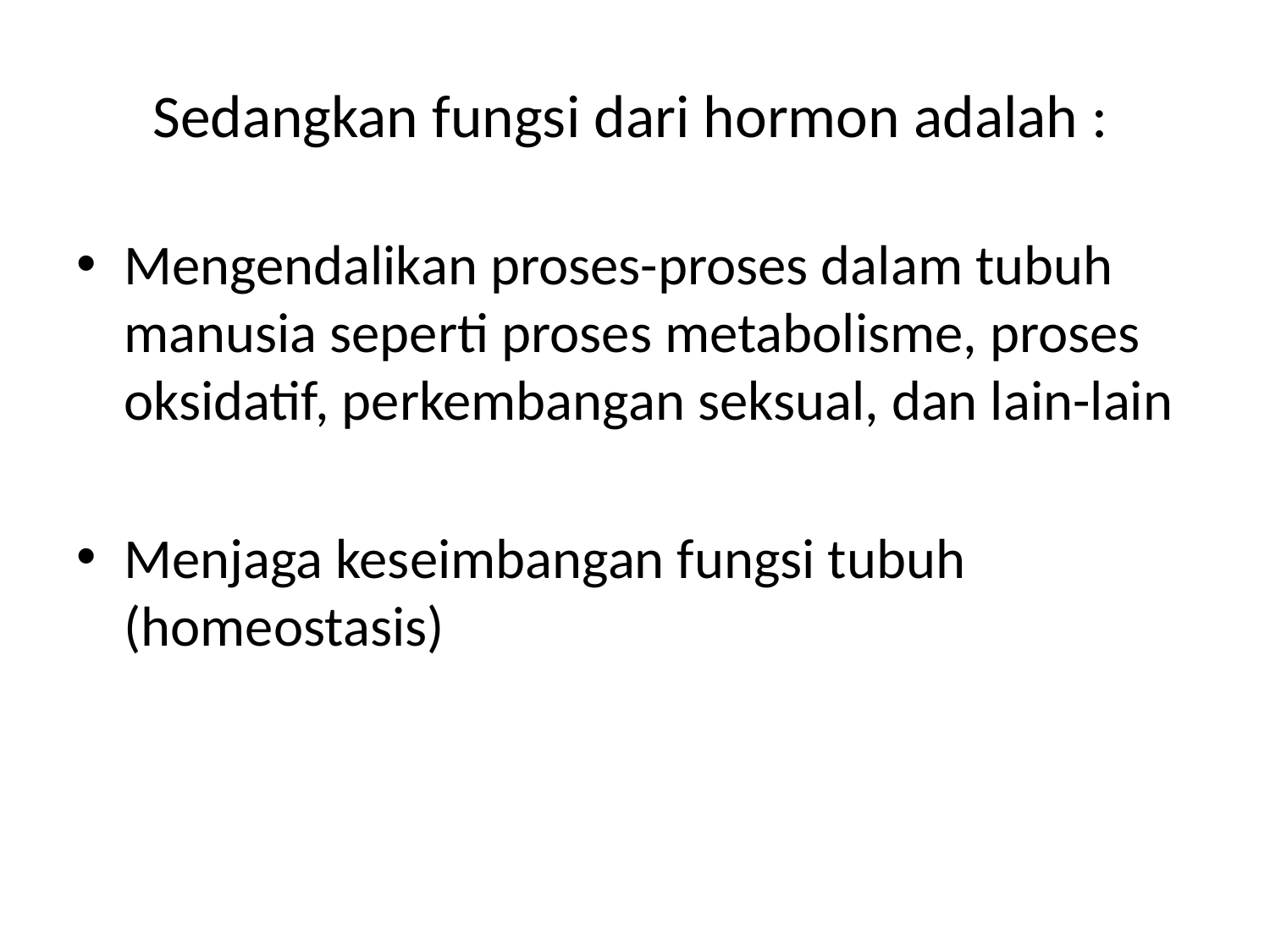

# Sedangkan fungsi dari hormon adalah :
Mengendalikan proses-proses dalam tubuh manusia seperti proses metabolisme, proses oksidatif, perkembangan seksual, dan lain-lain

Menjaga keseimbangan fungsi tubuh (homeostasis)